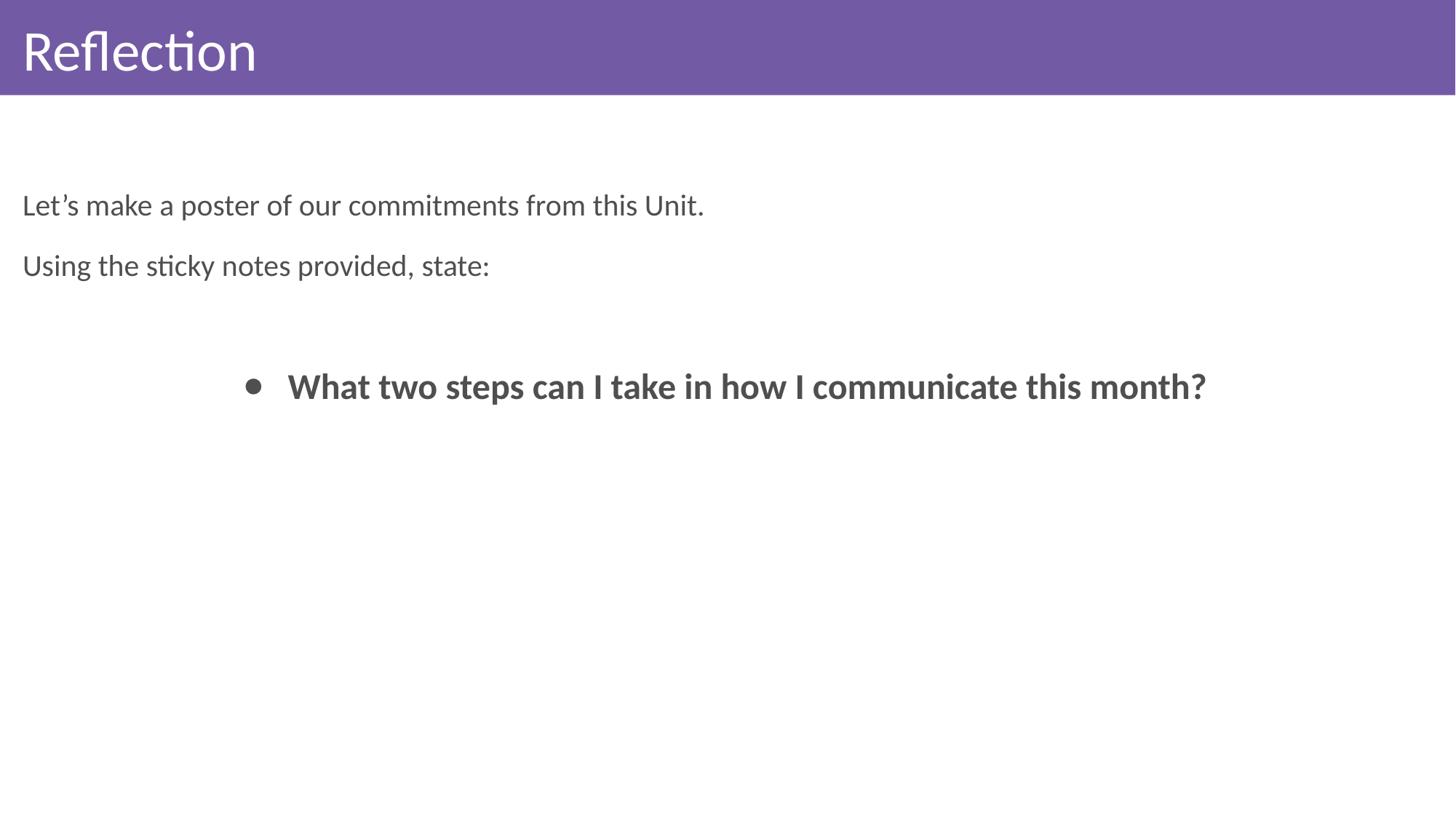

# Reflection

Let’s make a poster of our commitments from this Unit.
Using the sticky notes provided, state:

What two steps can I take in how I communicate this month?